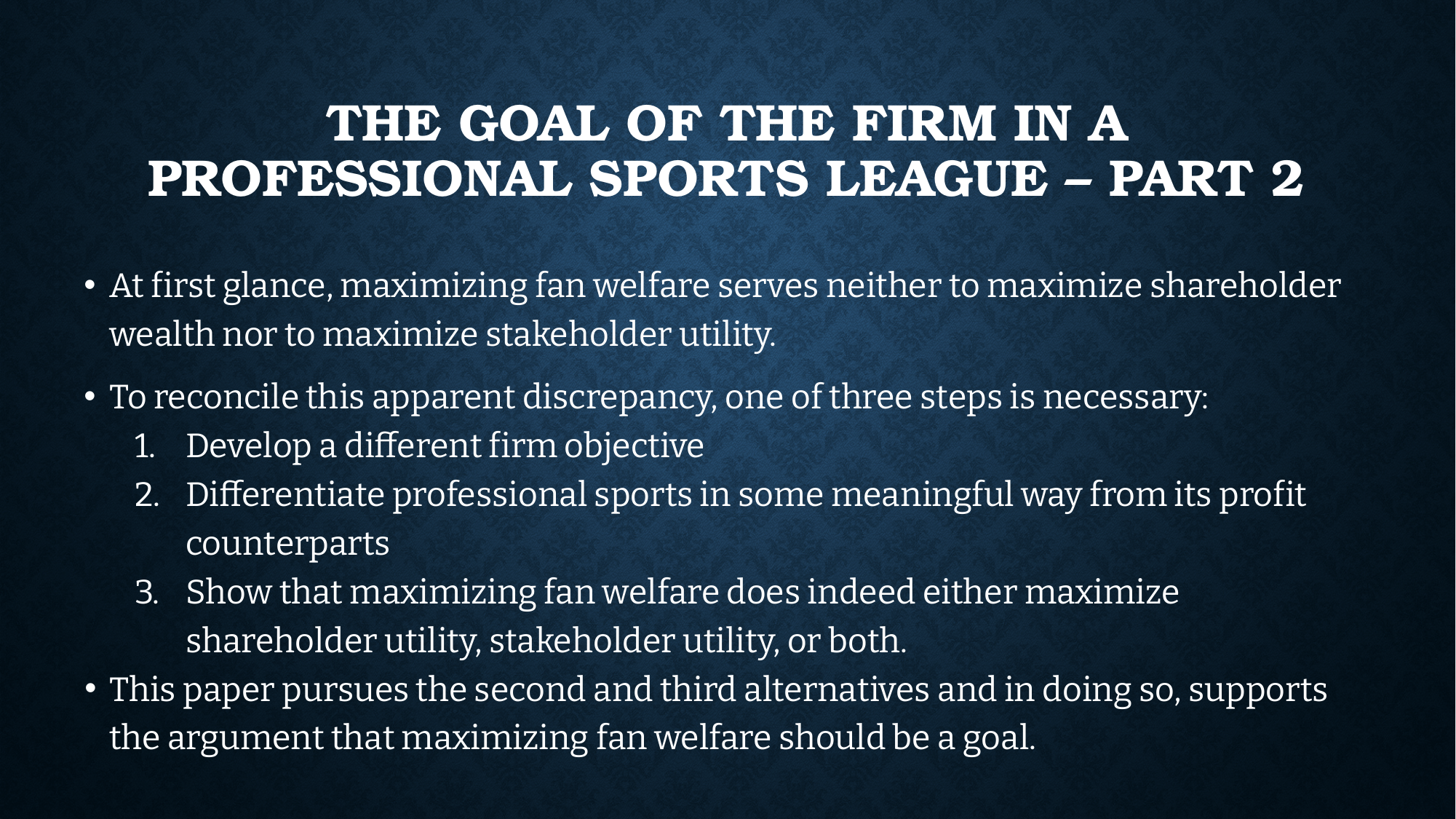

# The Goal of the Firm in a Professional Sports League – Part 2
At first glance, maximizing fan welfare serves neither to maximize shareholder wealth nor to maximize stakeholder utility.
To reconcile this apparent discrepancy, one of three steps is necessary:
Develop a different firm objective
Differentiate professional sports in some meaningful way from its profit counterparts
Show that maximizing fan welfare does indeed either maximize shareholder utility, stakeholder utility, or both.
This paper pursues the second and third alternatives and in doing so, supports the argument that maximizing fan welfare should be a goal.